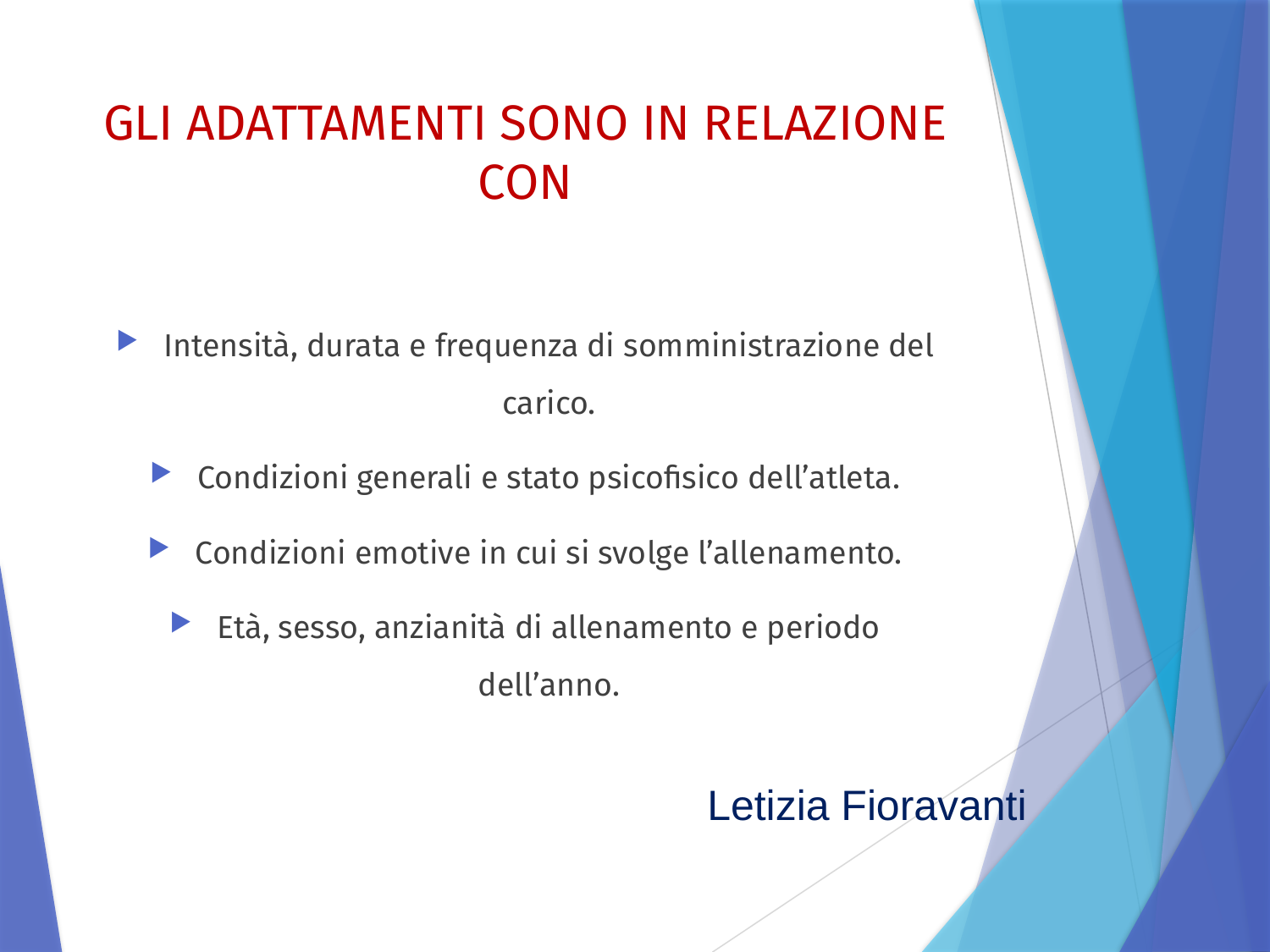

# GLI ADATTAMENTI SONO IN RELAZIONE CON
Intensità, durata e frequenza di somministrazione del carico.
Condizioni generali e stato psicofisico dell’atleta.
Condizioni emotive in cui si svolge l’allenamento.
Età, sesso, anzianità di allenamento e periodo dell’anno.
Letizia Fioravanti